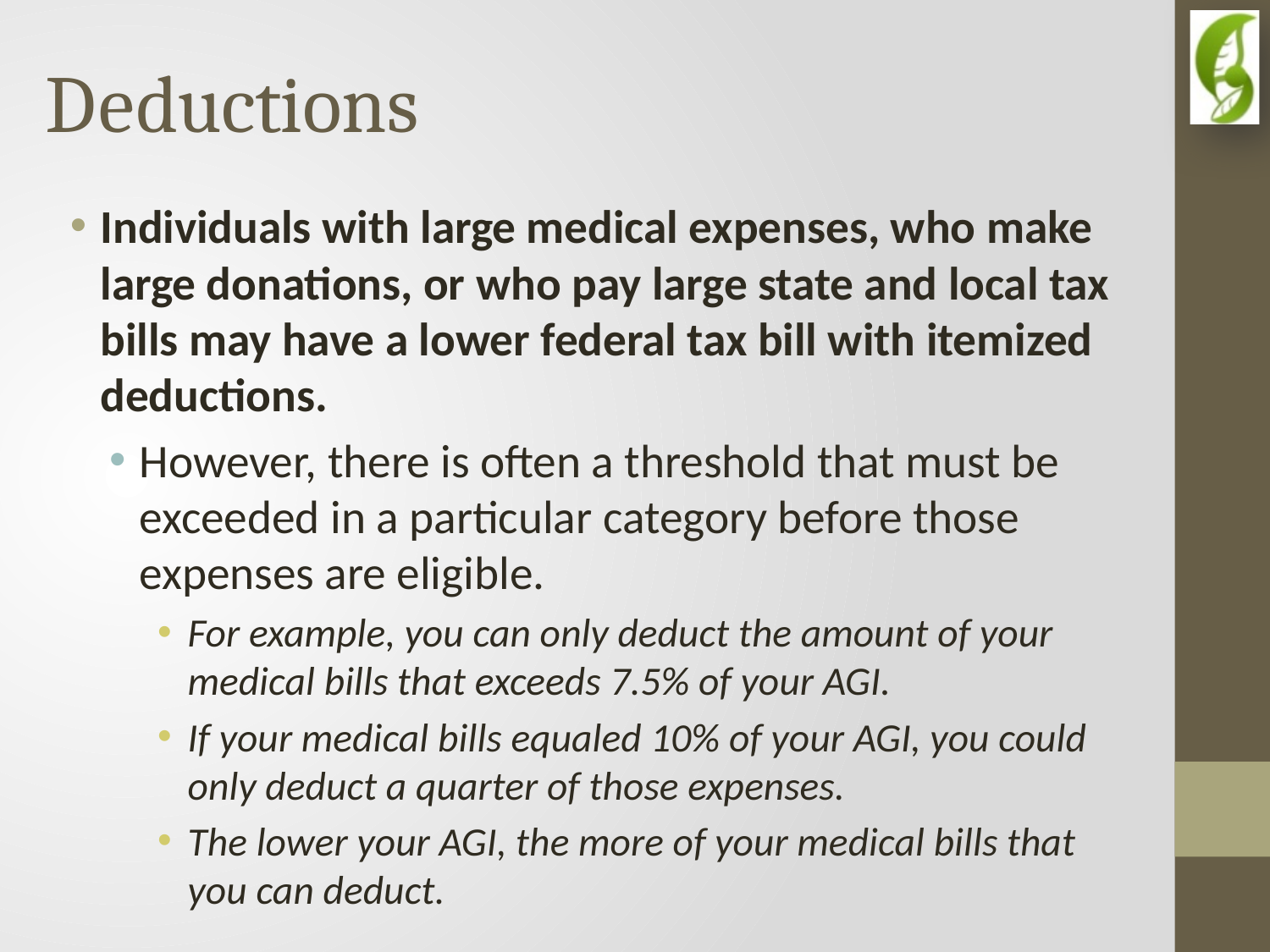

# Deductions
Individuals with large medical expenses, who make large donations, or who pay large state and local tax bills may have a lower federal tax bill with itemized deductions.
However, there is often a threshold that must be exceeded in a particular category before those expenses are eligible.
For example, you can only deduct the amount of your medical bills that exceeds 7.5% of your AGI.
If your medical bills equaled 10% of your AGI, you could only deduct a quarter of those expenses.
The lower your AGI, the more of your medical bills that you can deduct.